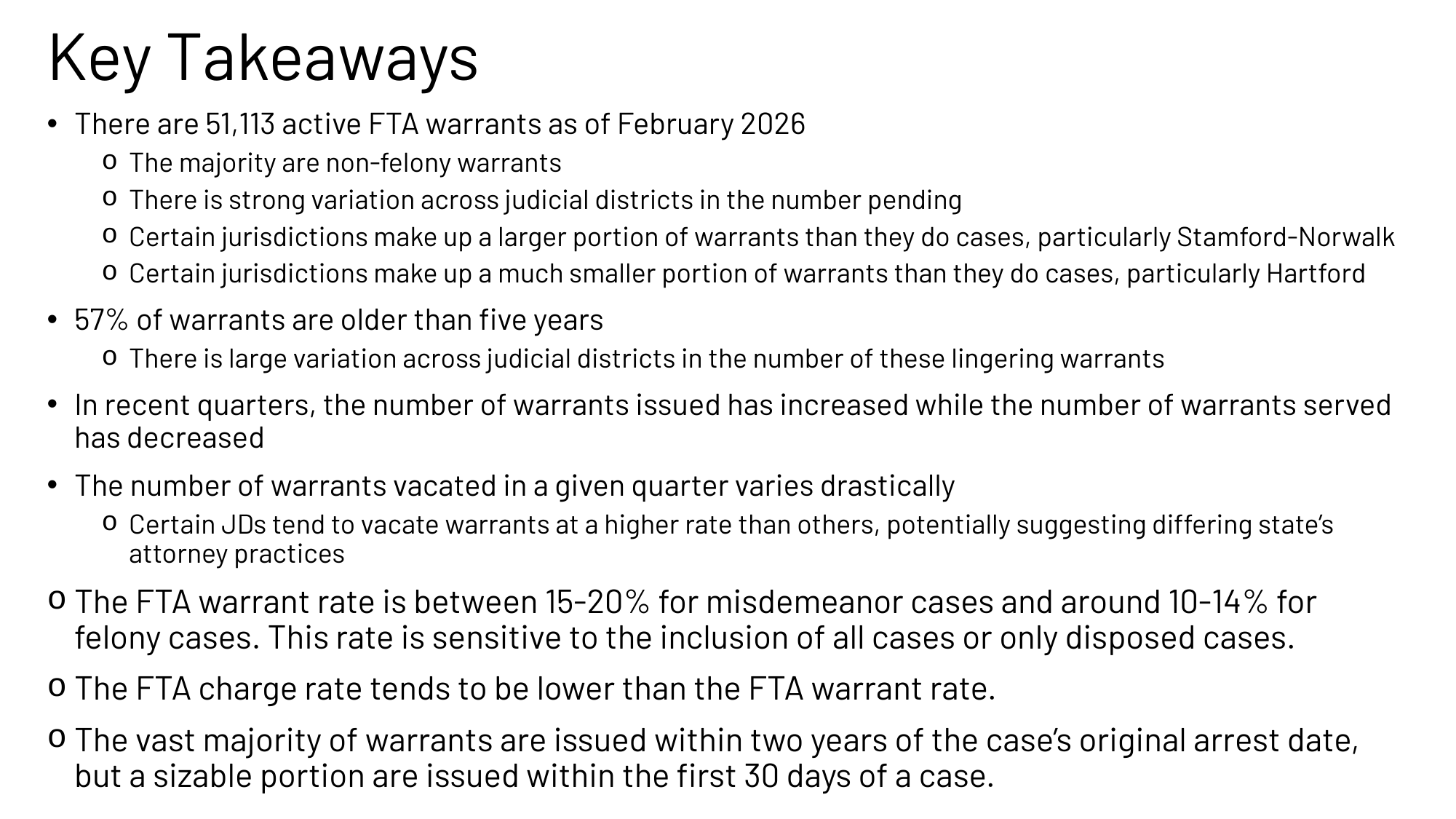

# Key Takeaways
There are 51,113 active FTA warrants as of February 2026
The majority are non-felony warrants
There is strong variation across judicial districts in the number pending
Certain jurisdictions make up a larger portion of warrants than they do cases, particularly Stamford-Norwalk
Certain jurisdictions make up a much smaller portion of warrants than they do cases, particularly Hartford
57% of warrants are older than five years
There is large variation across judicial districts in the number of these lingering warrants
In recent quarters, the number of warrants issued has increased while the number of warrants served has decreased
The number of warrants vacated in a given quarter varies drastically
Certain JDs tend to vacate warrants at a higher rate than others, potentially suggesting differing state’s attorney practices
The FTA warrant rate is between 15-20% for misdemeanor cases and around 10-14% for felony cases. This rate is sensitive to the inclusion of all cases or only disposed cases.
The FTA charge rate tends to be lower than the FTA warrant rate.
The vast majority of warrants are issued within two years of the case’s original arrest date, but a sizable portion are issued within the first 30 days of a case.